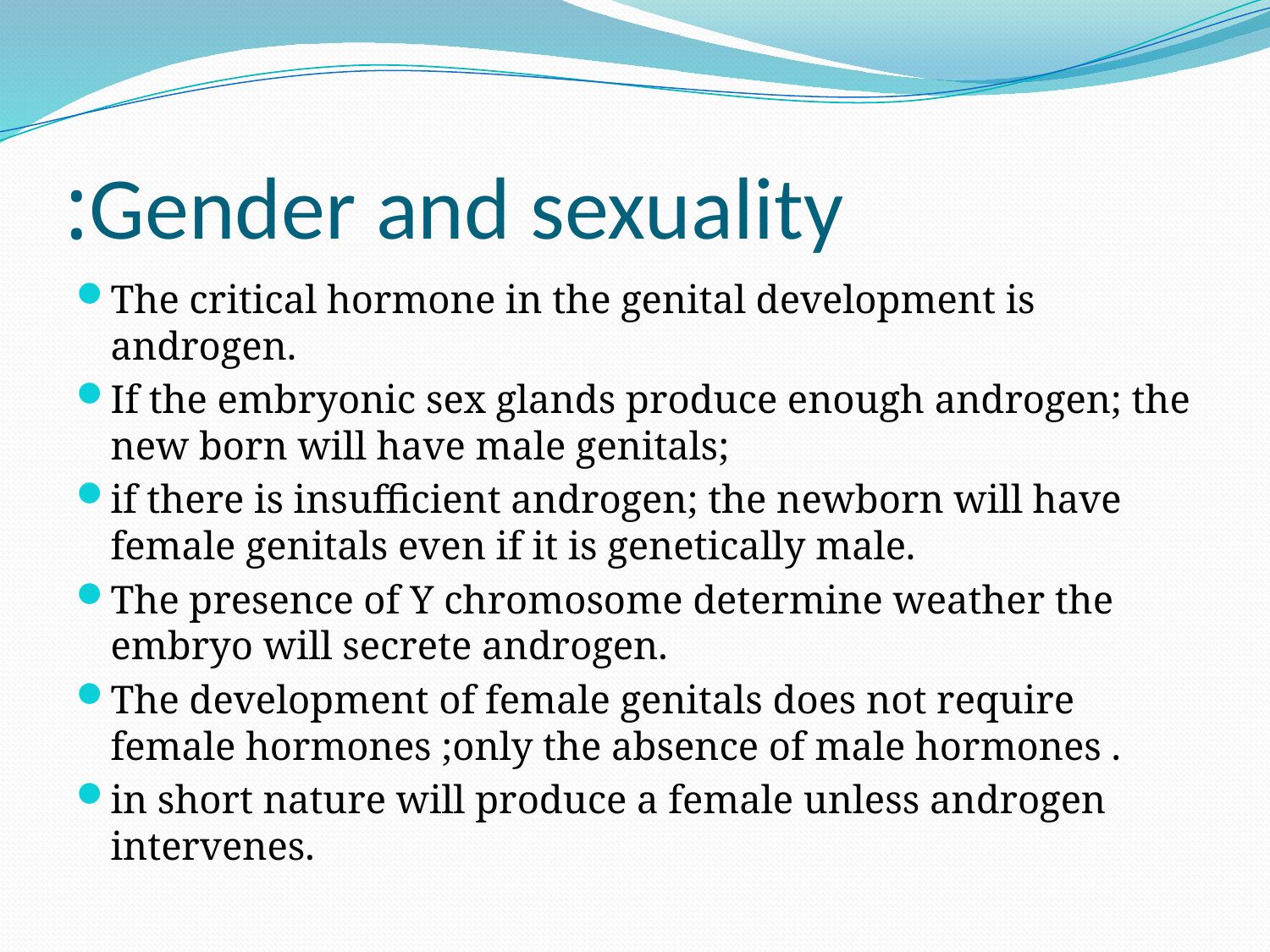

# Gender and sexuality:
The critical hormone in the genital development is androgen.
If the embryonic sex glands produce enough androgen; the new born will have male genitals;
if there is insufficient androgen; the newborn will have female genitals even if it is genetically male.
The presence of Y chromosome determine weather the embryo will secrete androgen.
The development of female genitals does not require female hormones ;only the absence of male hormones .
in short nature will produce a female unless androgen intervenes.